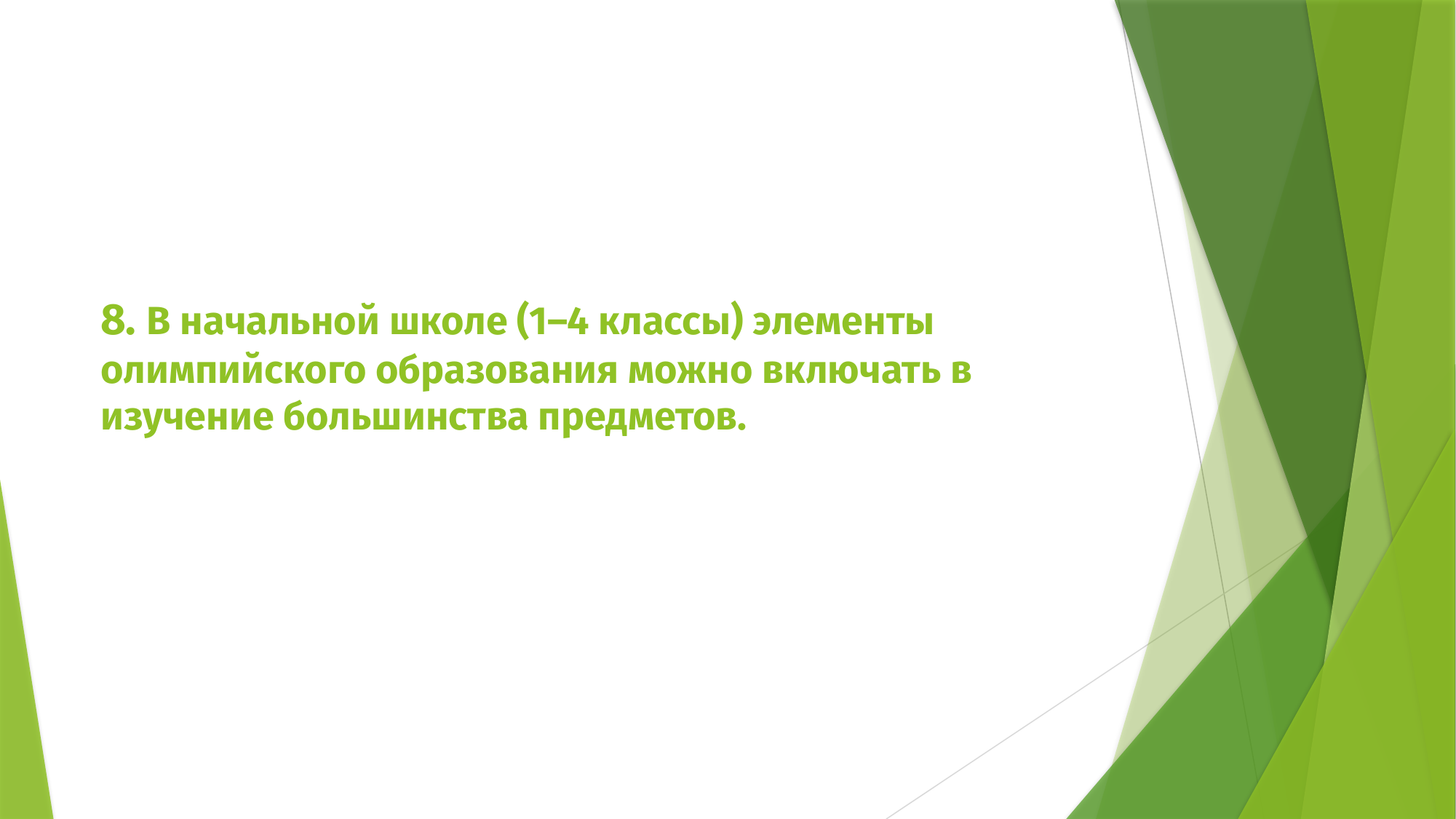

# 8. В начальной школе (1–4 классы) элементы олимпийского образования можно включать в изучение большинства предметов.